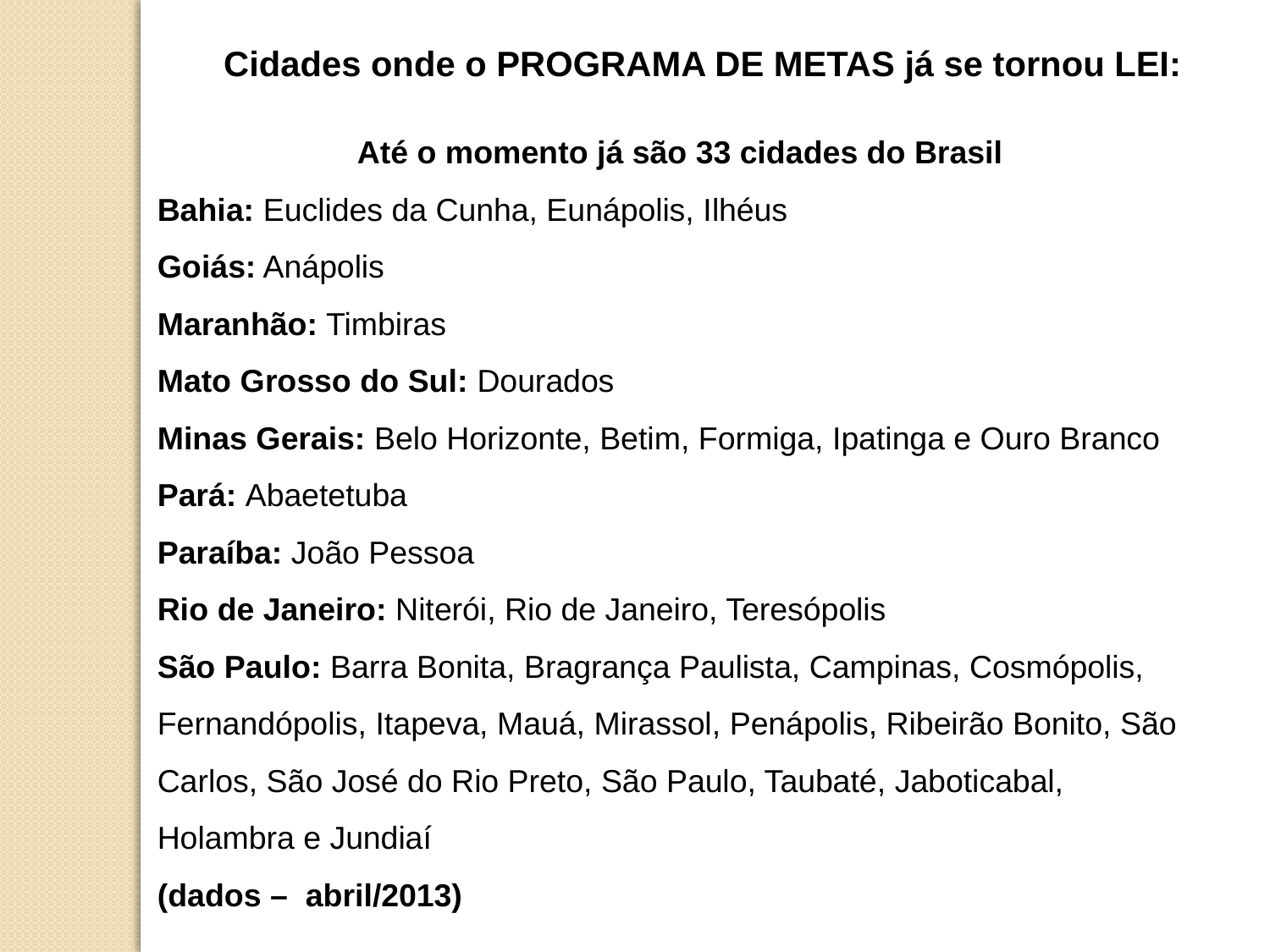

Cidades onde o PROGRAMA DE METAS já se tornou LEI:
Até o momento já são 33 cidades do Brasil
Bahia: Euclides da Cunha, Eunápolis, Ilhéus
Goiás: Anápolis
Maranhão: Timbiras
Mato Grosso do Sul: Dourados
Minas Gerais: Belo Horizonte, Betim, Formiga, Ipatinga e Ouro Branco
Pará: Abaetetuba
Paraíba: João Pessoa
Rio de Janeiro: Niterói, Rio de Janeiro, Teresópolis
São Paulo: Barra Bonita, Bragrança Paulista, Campinas, Cosmópolis, Fernandópolis, Itapeva, Mauá, Mirassol, Penápolis, Ribeirão Bonito, São Carlos, São José do Rio Preto, São Paulo, Taubaté, Jaboticabal, Holambra e Jundiaí
(dados –  abril/2013)